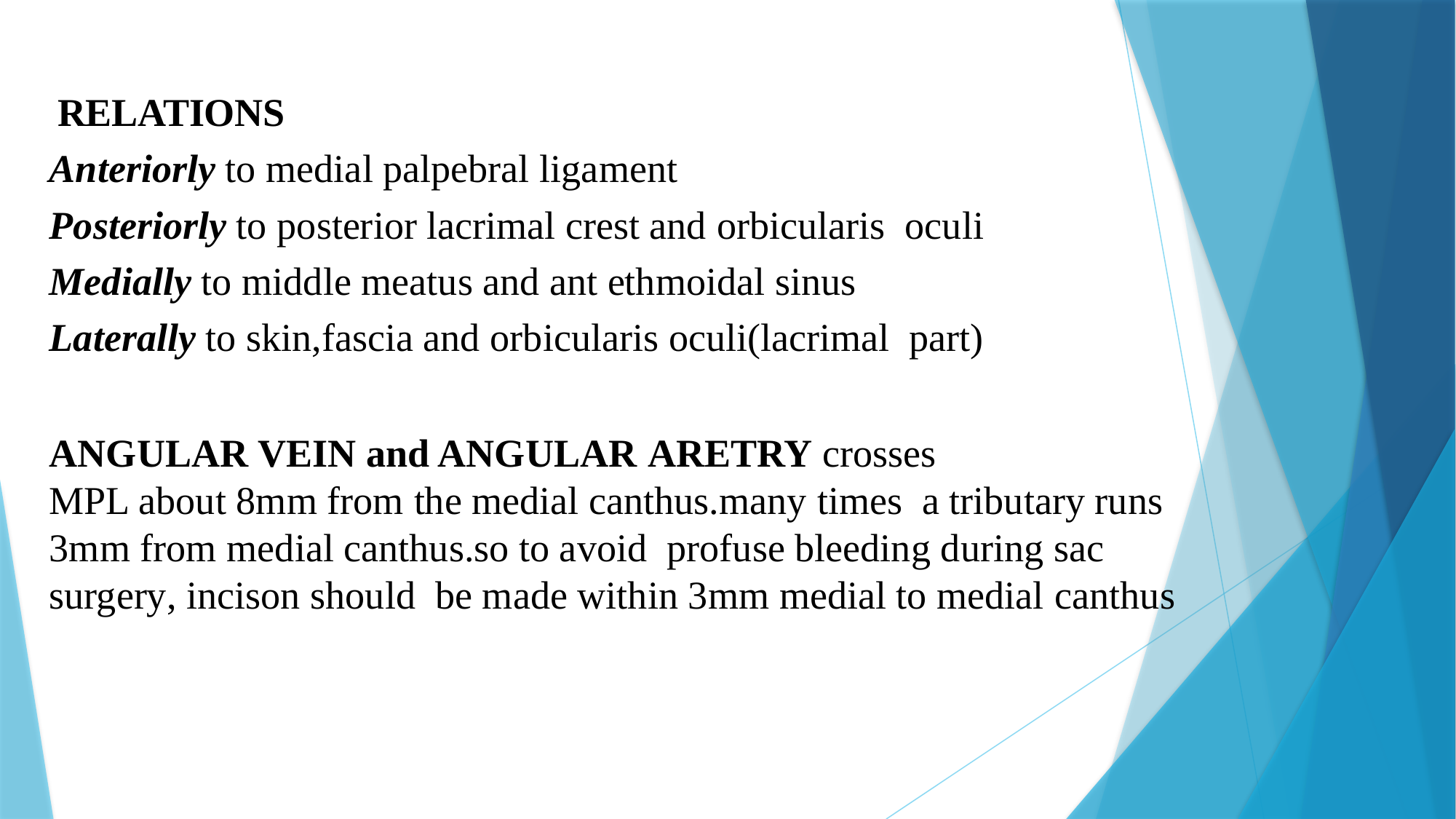

RELATIONS
Anteriorly to medial palpebral ligament
Posteriorly to posterior lacrimal crest and orbicularis  oculi
Medially to middle meatus and ant ethmoidal sinus
Laterally to skin,fascia and orbicularis oculi(lacrimal  part)

ANGULAR VEIN and ANGULAR ARETRY crosses
MPL about 8mm from the medial canthus.many times  a tributary runs 3mm from medial canthus.so to avoid  profuse bleeding during sac surgery, incison should  be made within 3mm medial to medial canthus